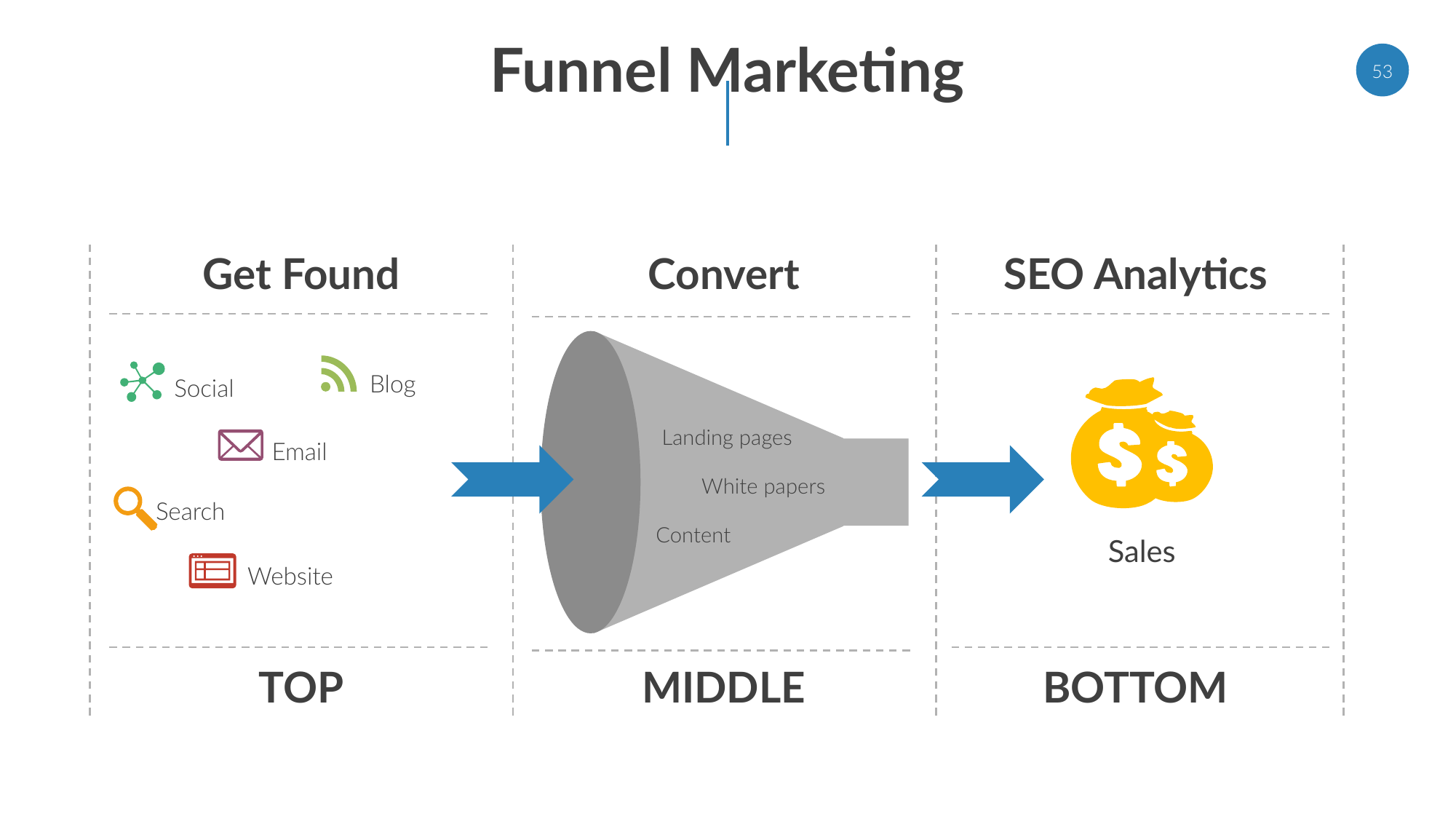

# Funnel Marketing
53
Get Found
Convert
SEO Analytics

Blog
Social

Landing pages
Email

White papers
Search

Content
Sales
Website

TOP
MIDDLE
BOTTOM